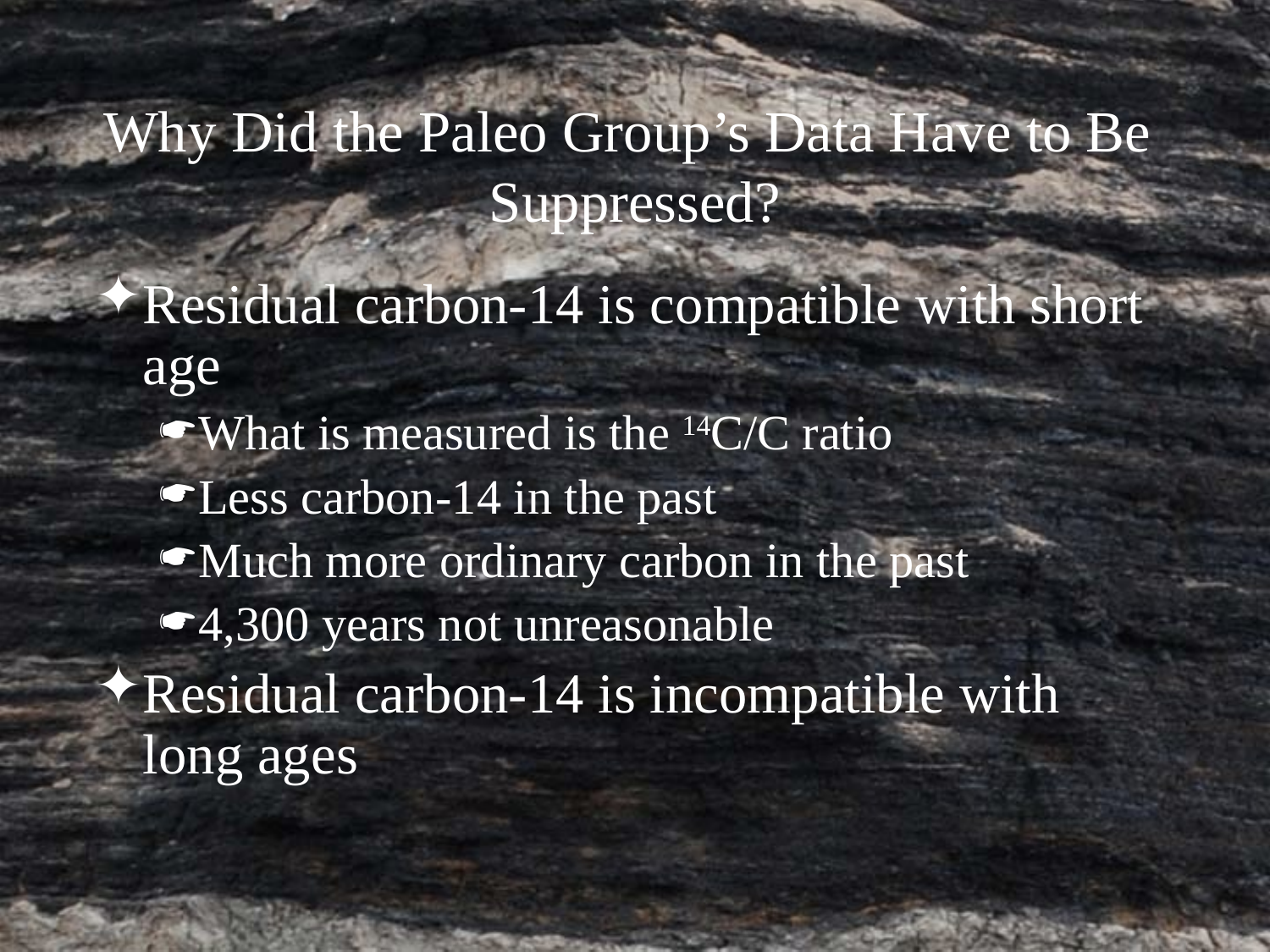

Why Did the Paleo Group’s Data Have to Be  Suppressed?
Residual carbon-14 is compatible with short age
What is measured is the 14C/C ratio
Less carbon-14 in the past
Much more ordinary carbon in the past
4,300 years not unreasonable
Residual carbon-14 is incompatible with long ages